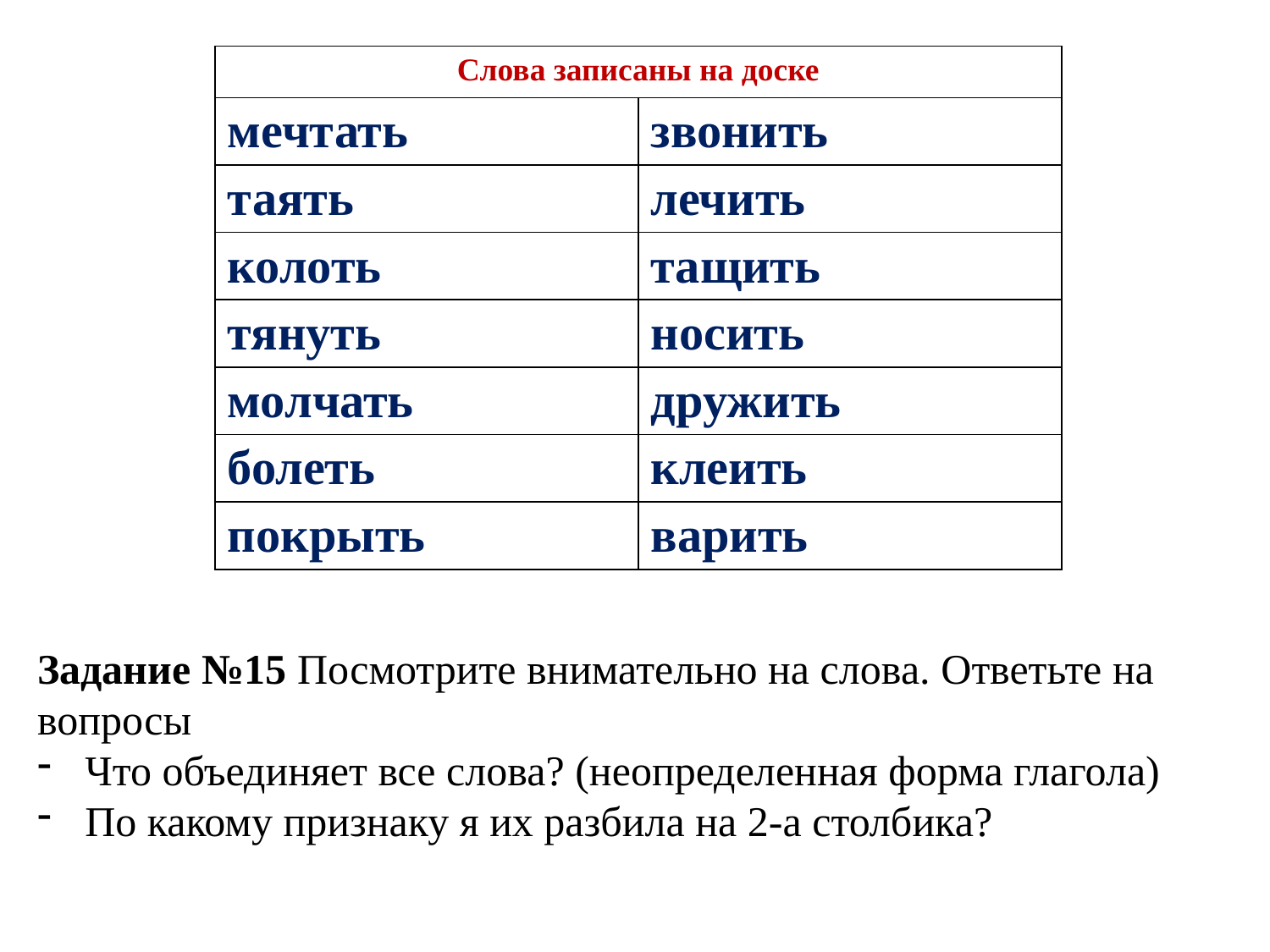

| Слова записаны на доске |  |
| --- | --- |
| мечтать | звонить |
| таять | лечить |
| колоть | тащить |
| тянуть | носить |
| молчать | дружить |
| болеть | клеить |
| покрыть | варить |
Задание №15 Посмотрите внимательно на слова. Ответьте на вопросы
Что объединяет все слова? (неопределенная форма глагола)
По какому признаку я их разбила на 2-а столбика?